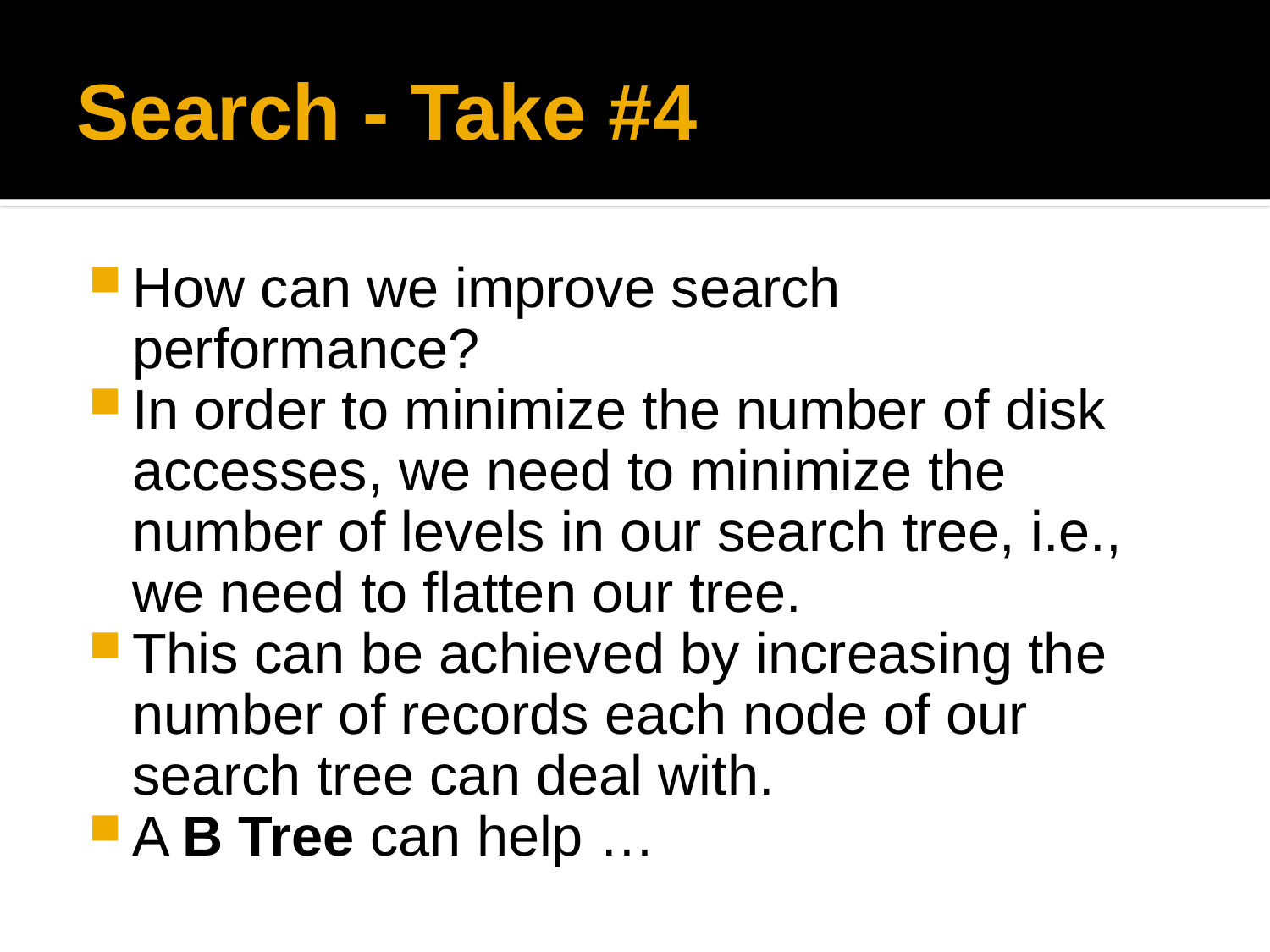

# Search - Take #4
How can we improve search performance?
In order to minimize the number of disk accesses, we need to minimize the number of levels in our search tree, i.e., we need to flatten our tree.
This can be achieved by increasing the number of records each node of our search tree can deal with.
A B Tree can help …